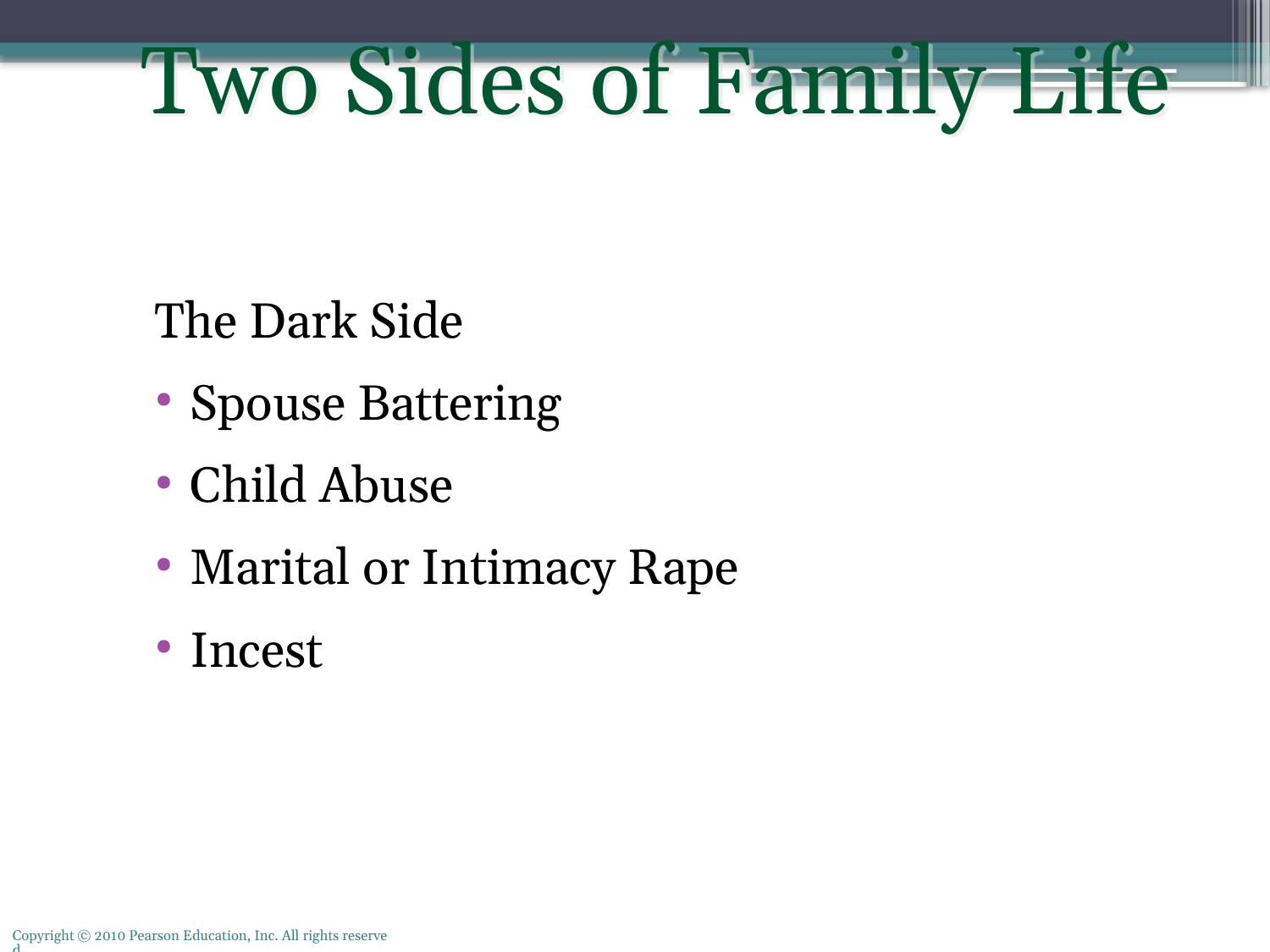

Two Sides of Family Life
The Dark Side
Spouse Battering
Child Abuse
Marital or Intimacy Rape
Incest
Copyright © 2010 Pearson Education, Inc. All rights reserved.
73